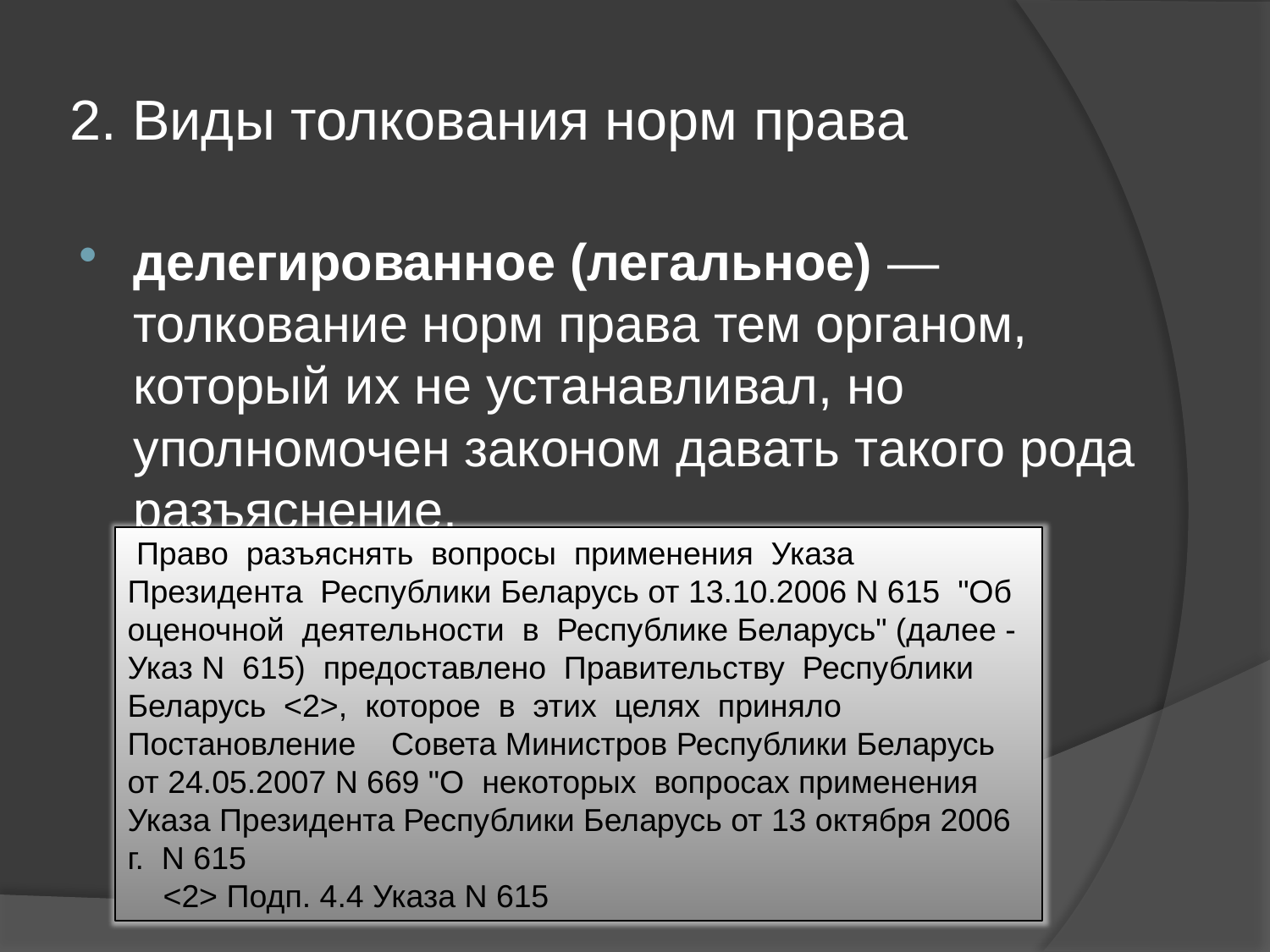

# 2. Виды толкования норм права
делегированное (легальное) — толкование норм права тем органом, который их не устанавливал, но уполномочен законом давать такого рода разъяснение.

 Право  разъяснять  вопросы  применения  Указа  Президента  Республики Беларусь от 13.10.2006 N 615  "Об  оценочной  деятельности  в  Республике Беларусь" (далее - Указ N  615)  предоставлено  Правительству  Республики Беларусь  <2>,  которое  в  этих  целях  приняло  Постановление    Совета Министров Республики Беларусь от 24.05.2007 N 669 "О  некоторых  вопросах применения Указа Президента Республики Беларусь от 13 октября 2006  г.  N 615
    <2> Подп. 4.4 Указа N 615